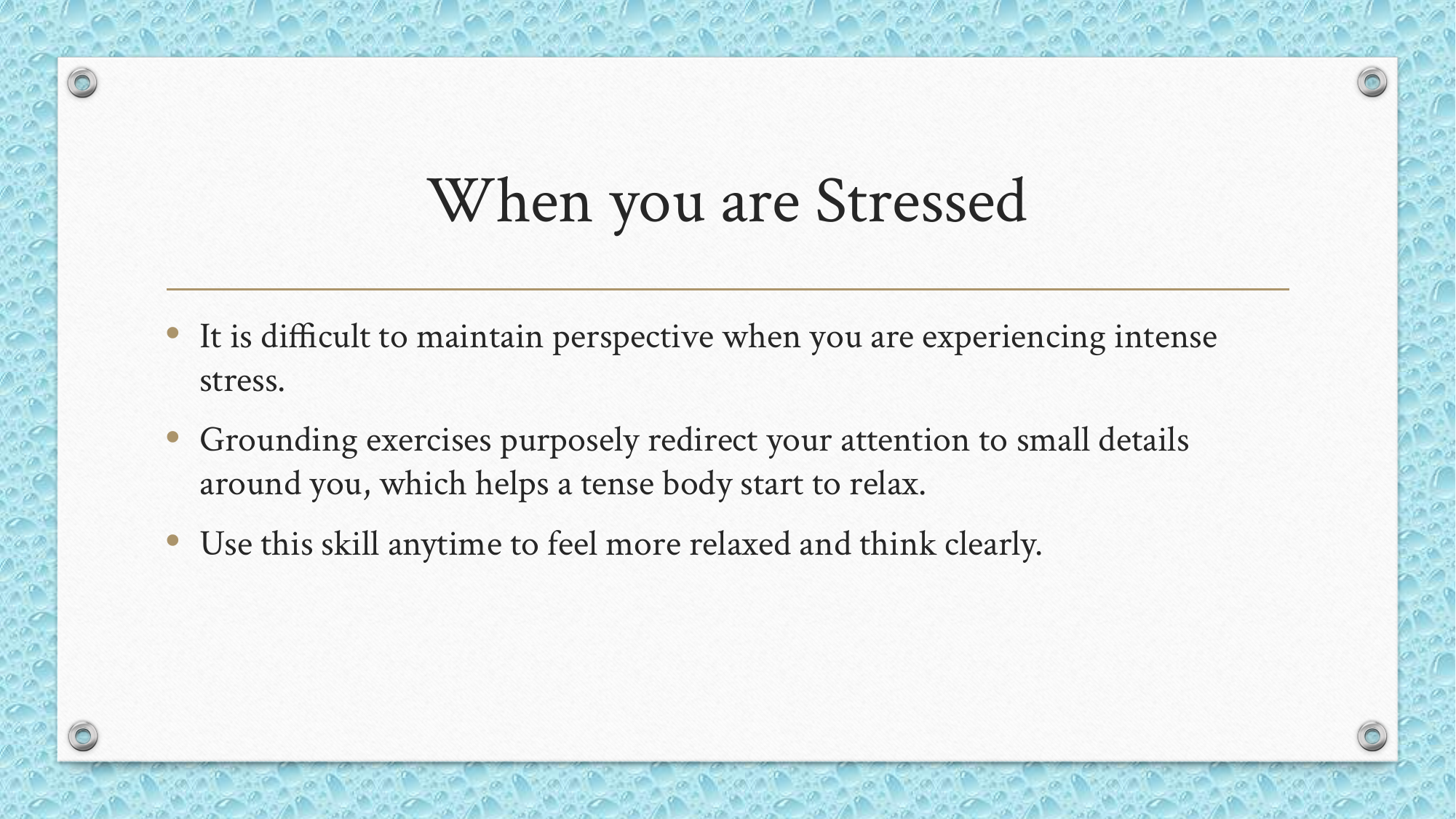

# When you are Stressed
It is difficult to maintain perspective when you are experiencing intense stress.
Grounding exercises purposely redirect your attention to small details around you, which helps a tense body start to relax.
Use this skill anytime to feel more relaxed and think clearly.